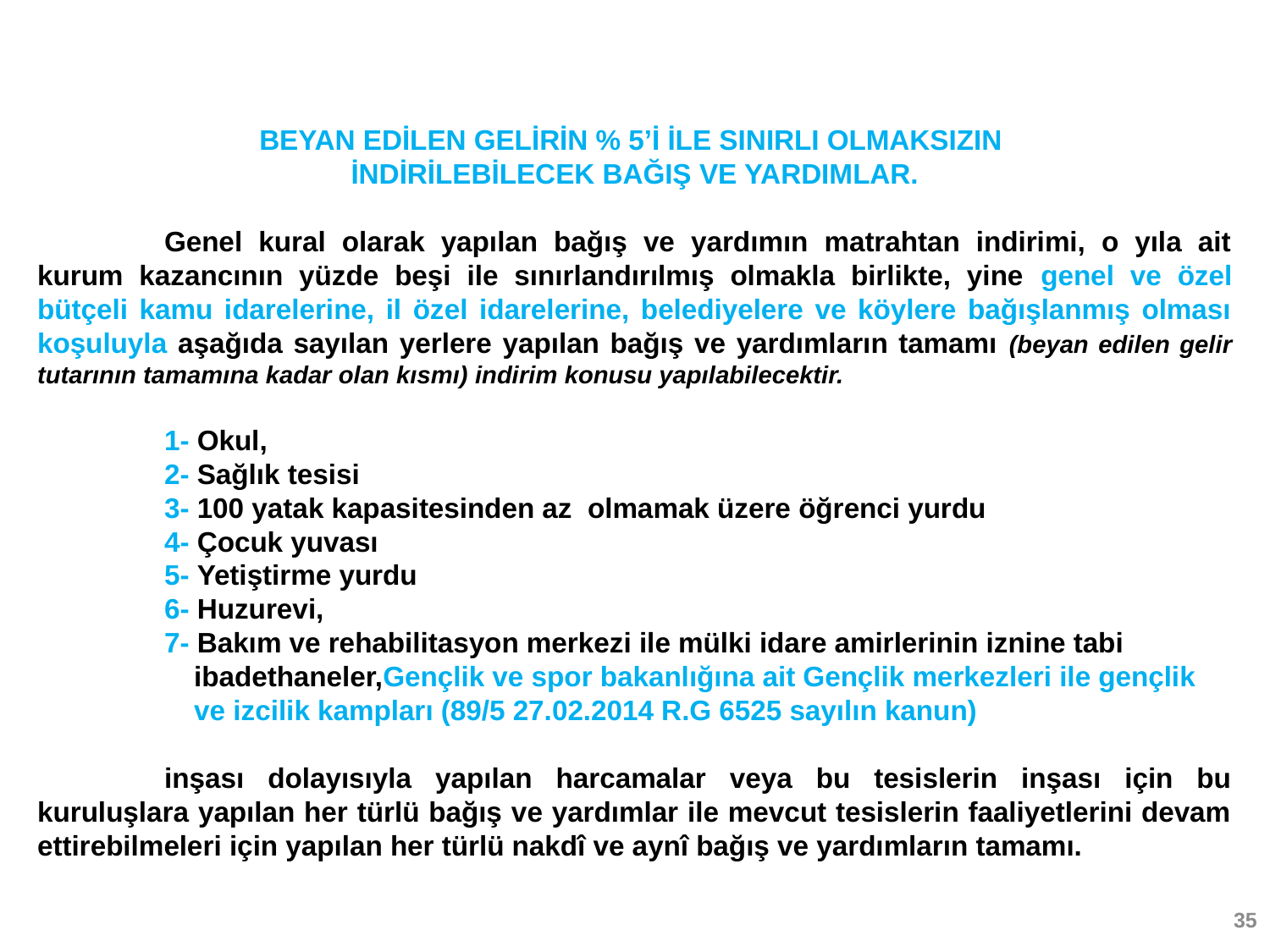

BEYAN EDİLEN GELİRİN % 5’İ İLE SINIRLI OLMAKSIZIN
İNDİRİLEBİLECEK BAĞIŞ VE YARDIMLAR.

	Genel kural olarak yapılan bağış ve yardımın matrahtan indirimi, o yıla ait kurum kazancının yüzde beşi ile sınırlandırılmış olmakla birlikte, yine genel ve özel bütçeli kamu idarelerine, il özel idarelerine, belediyelere ve köylere bağışlanmış olması koşuluyla aşağıda sayılan yerlere yapılan bağış ve yardımların tamamı (beyan edilen gelir tutarının tamamına kadar olan kısmı) indirim konusu yapılabilecektir.

	1- Okul,
	2- Sağlık tesisi
	3- 100 yatak kapasitesinden az  olmamak üzere öğrenci yurdu
	4- Çocuk yuvası
	5- Yetiştirme yurdu
	6- Huzurevi,
	7- Bakım ve rehabilitasyon merkezi ile mülki idare amirlerinin iznine tabi
                    ibadethaneler,Gençlik ve spor bakanlığına ait Gençlik merkezleri ile gençlik
                    ve izcilik kampları (89/5 27.02.2014 R.G 6525 sayılın kanun)

	inşası dolayısıyla yapılan harcamalar veya bu tesislerin inşası için bu kuruluşlara yapılan her türlü bağış ve yardımlar ile mevcut tesislerin faaliyetlerini devam ettirebilmeleri için yapılan her türlü nakdî ve aynî bağış ve yardımların tamamı.

35